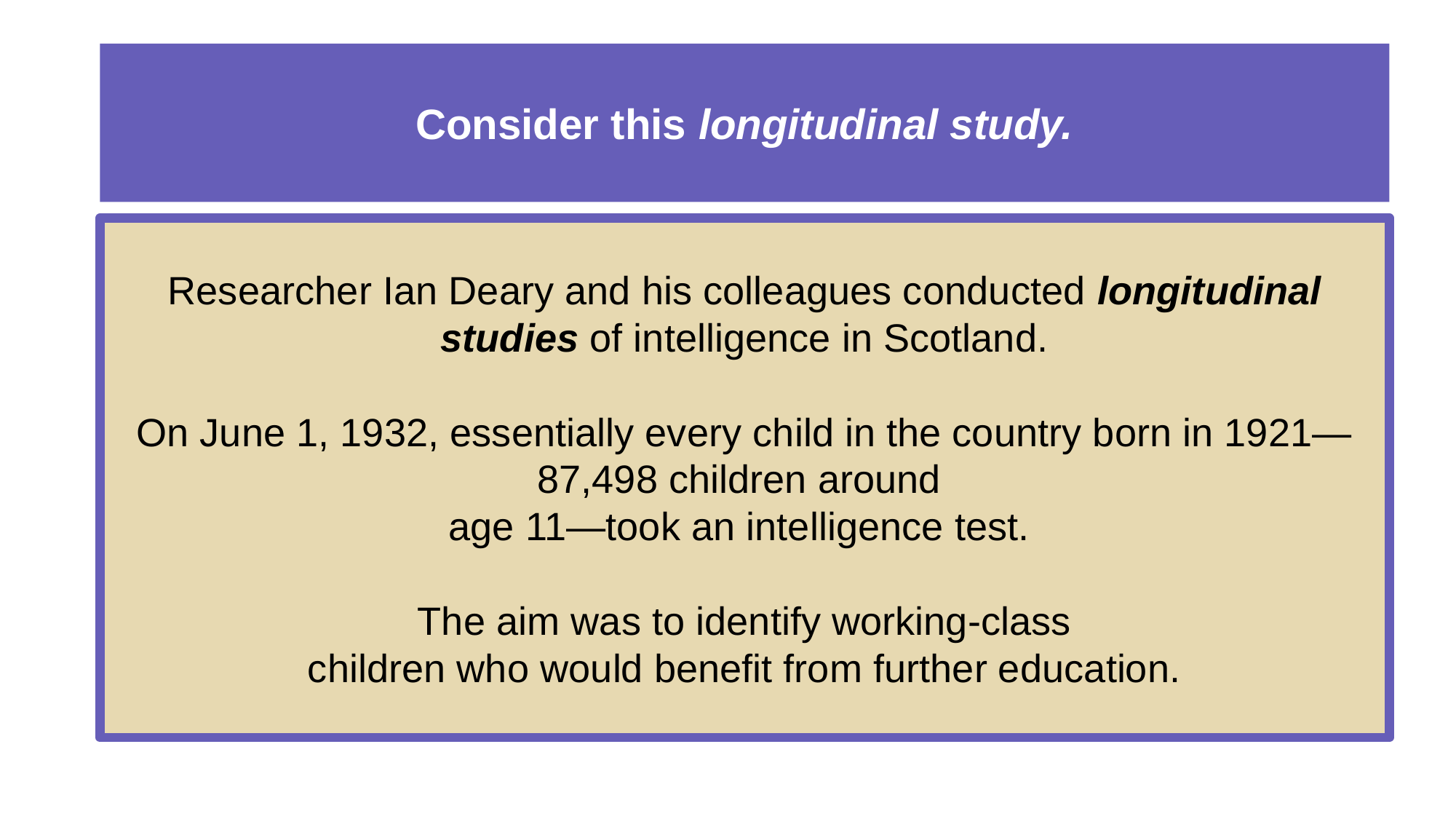

# Consider this longitudinal study.
Researcher Ian Deary and his colleagues conducted longitudinal studies of intelligence in Scotland.

On June 1, 1932, essentially every child in the country born in 1921—87,498 children around
age 11—took an intelligence test.

The aim was to identify working-class
children who would benefit from further education.